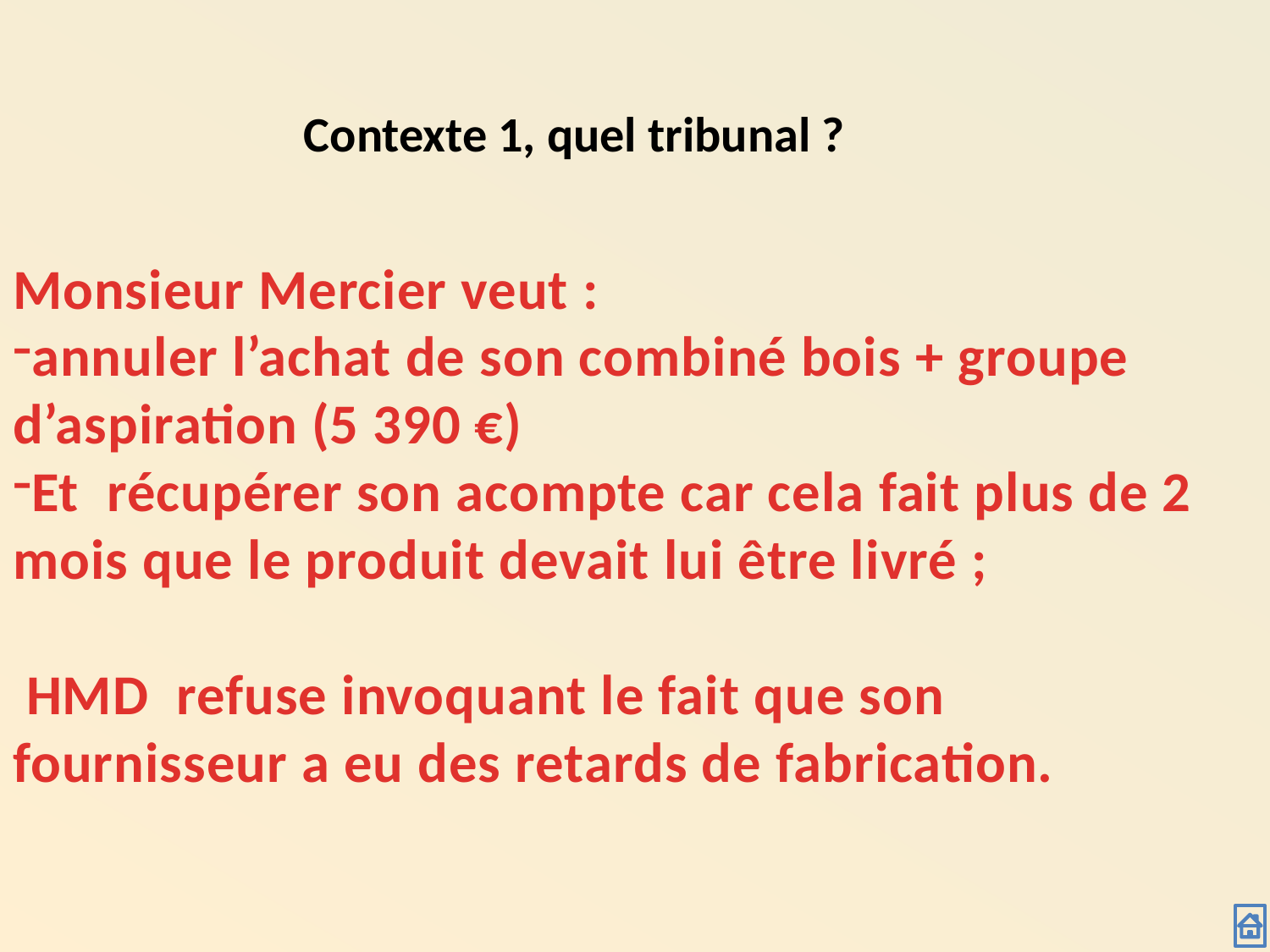

Contexte 1, quel tribunal ?
Monsieur Mercier veut :
annuler l’achat de son combiné bois + groupe d’aspiration (5 390 €)
Et  récupérer son acompte car cela fait plus de 2 mois que le produit devait lui être livré ;

 HMD  refuse invoquant le fait que son fournisseur a eu des retards de fabrication.